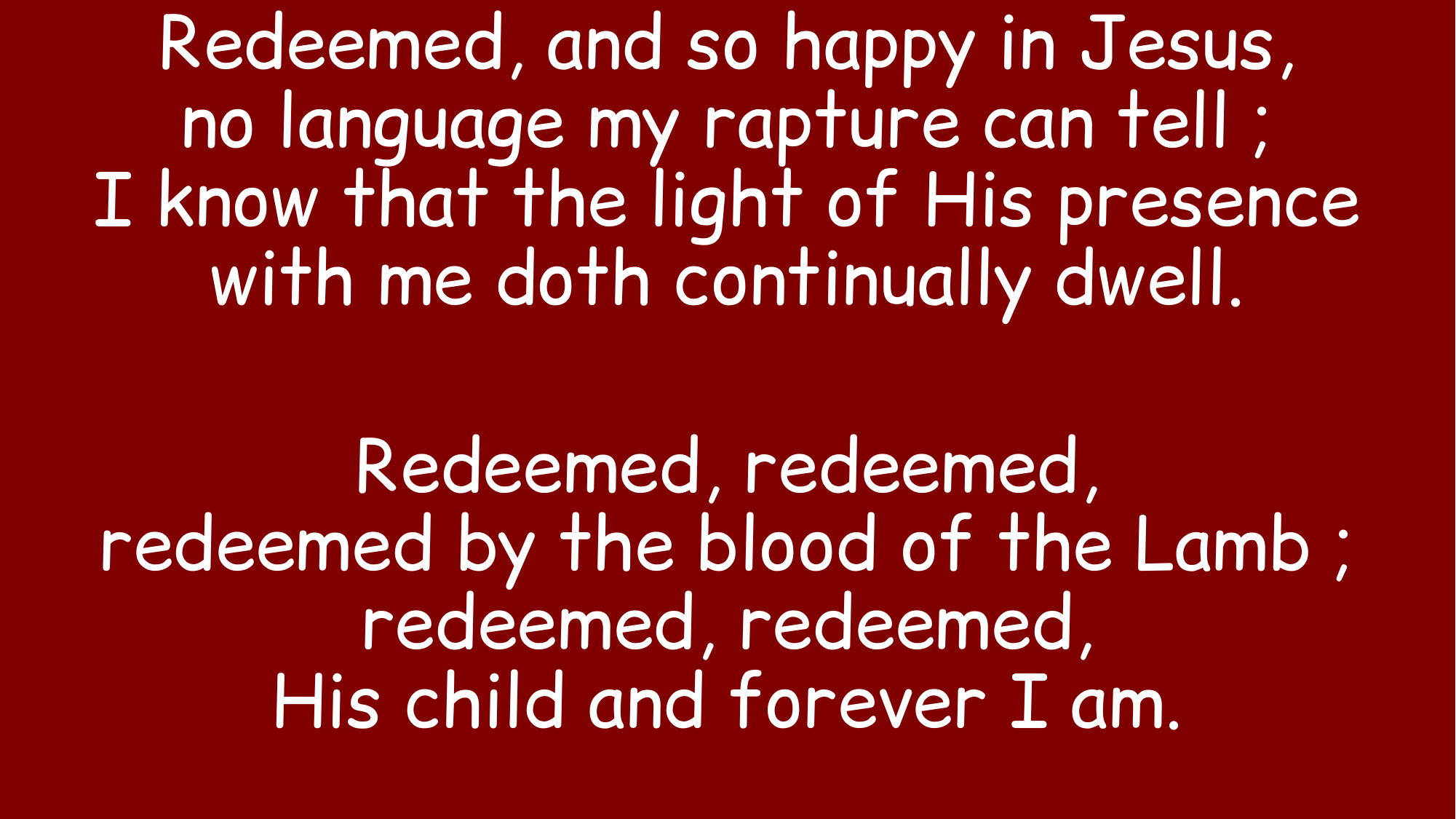

Redeemed, and so happy in Jesus,
no language my rapture can tell ;
I know that the light of His presence
with me doth continually dwell.

Redeemed, redeemed,
redeemed by the blood of the Lamb ;
redeemed, redeemed,
His child and forever I am.